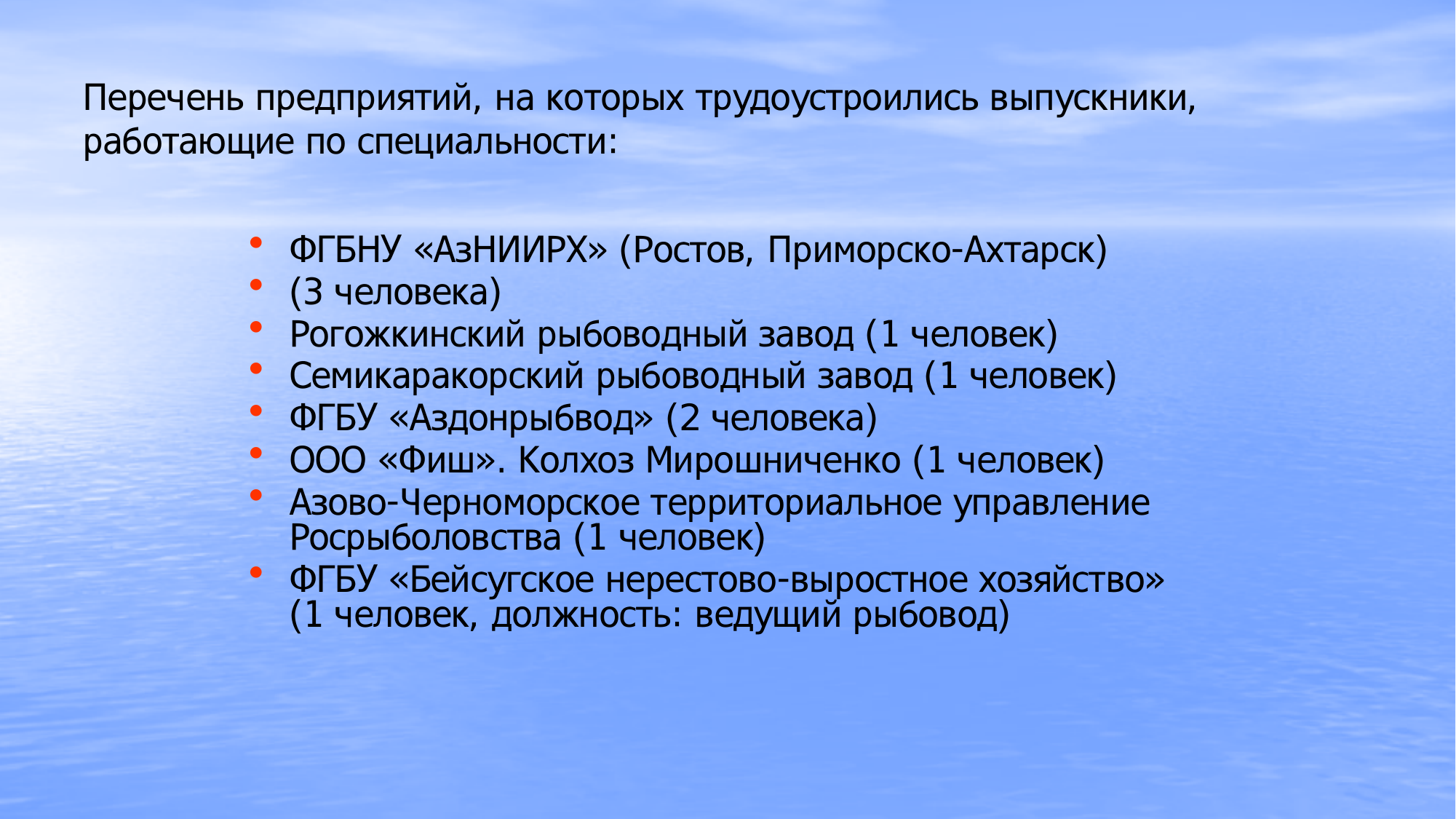

# Перечень предприятий, на которых трудоустроились выпускники, работающие по специальности:
ФГБНУ «АзНИИРХ» (Ростов, Приморско-Ахтарск)
(3 человека)
Рогожкинский рыбоводный завод (1 человек)
Семикаракорский рыбоводный завод (1 человек)
ФГБУ «Аздонрыбвод» (2 человека)
ООО «Фиш». Колхоз Мирошниченко (1 человек)
Азово-Черноморское территориальное управление Росрыболовства (1 человек)
ФГБУ «Бейсугское нерестово-выростное хозяйство» (1 человек, должность: ведущий рыбовод)